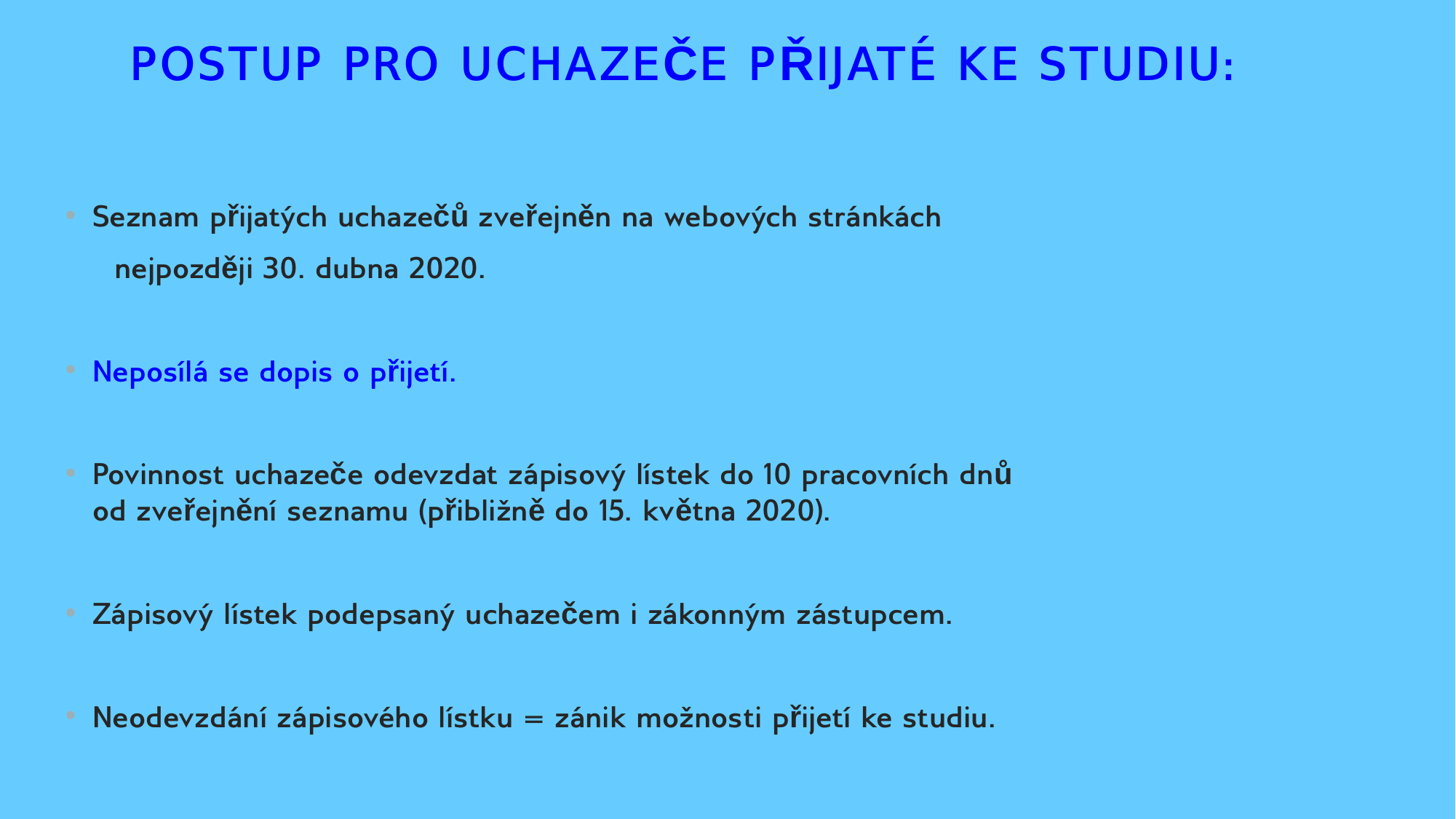

Postup pro uchazeče přijaté ke studiu:
Seznam přijatých uchazečů zveřejněn na webových stránkách
     nejpozději 30. dubna 2020.

Neposílá se dopis o přijetí.

Povinnost uchazeče odevzdat zápisový lístek do 10 pracovních dnů od zveřejnění seznamu (přibližně do 15. května 2020).

Zápisový lístek podepsaný uchazečem i zákonným zástupcem.

Neodevzdání zápisového lístku = zánik možnosti přijetí ke studiu.